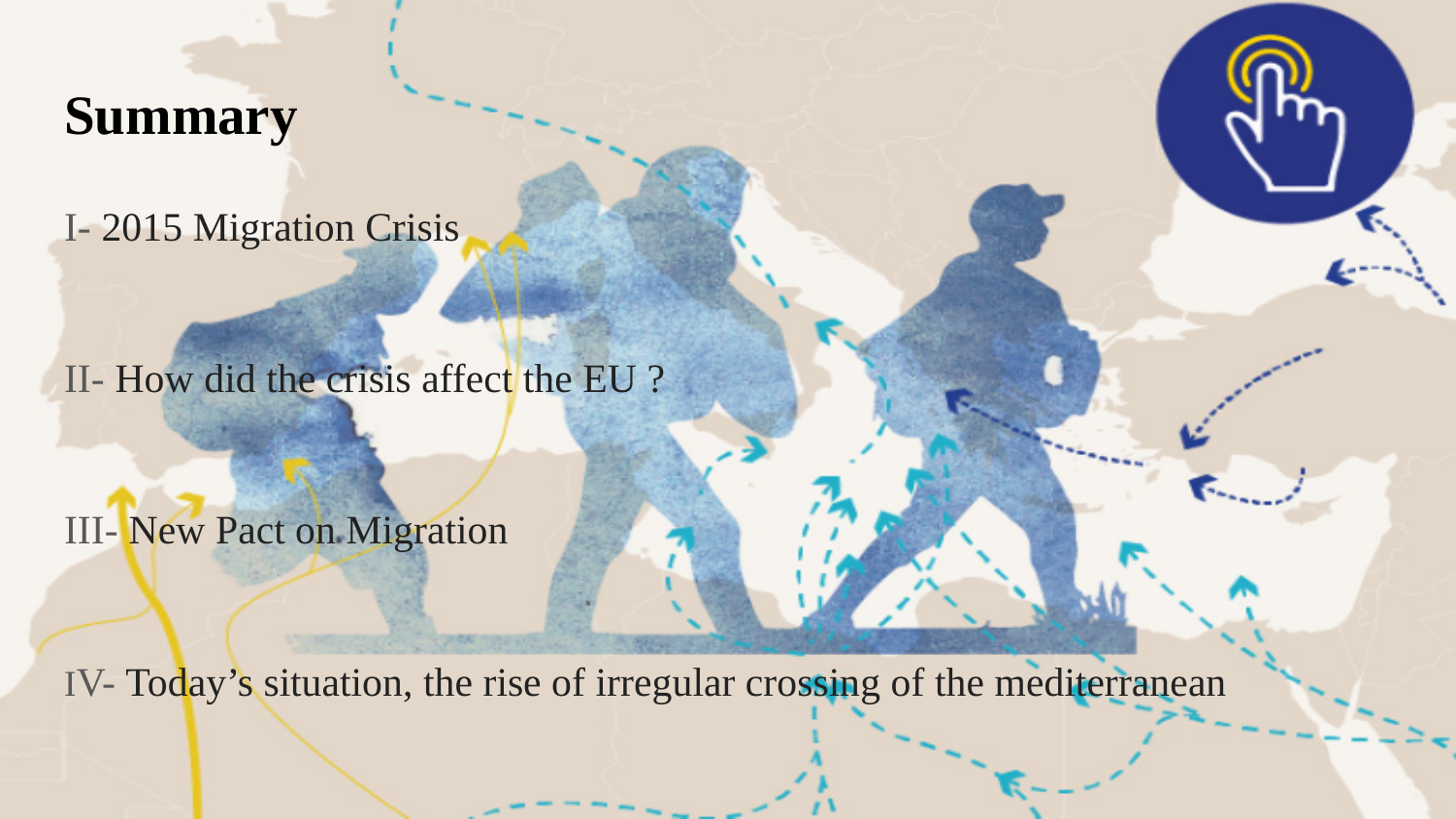

# Summary
I- 2015 Migration Crisis

II- How did the crisis affect the EU ?

III- New Pact on Migration

IV- Today’s situation, the rise of irregular crossing of the mediterranean